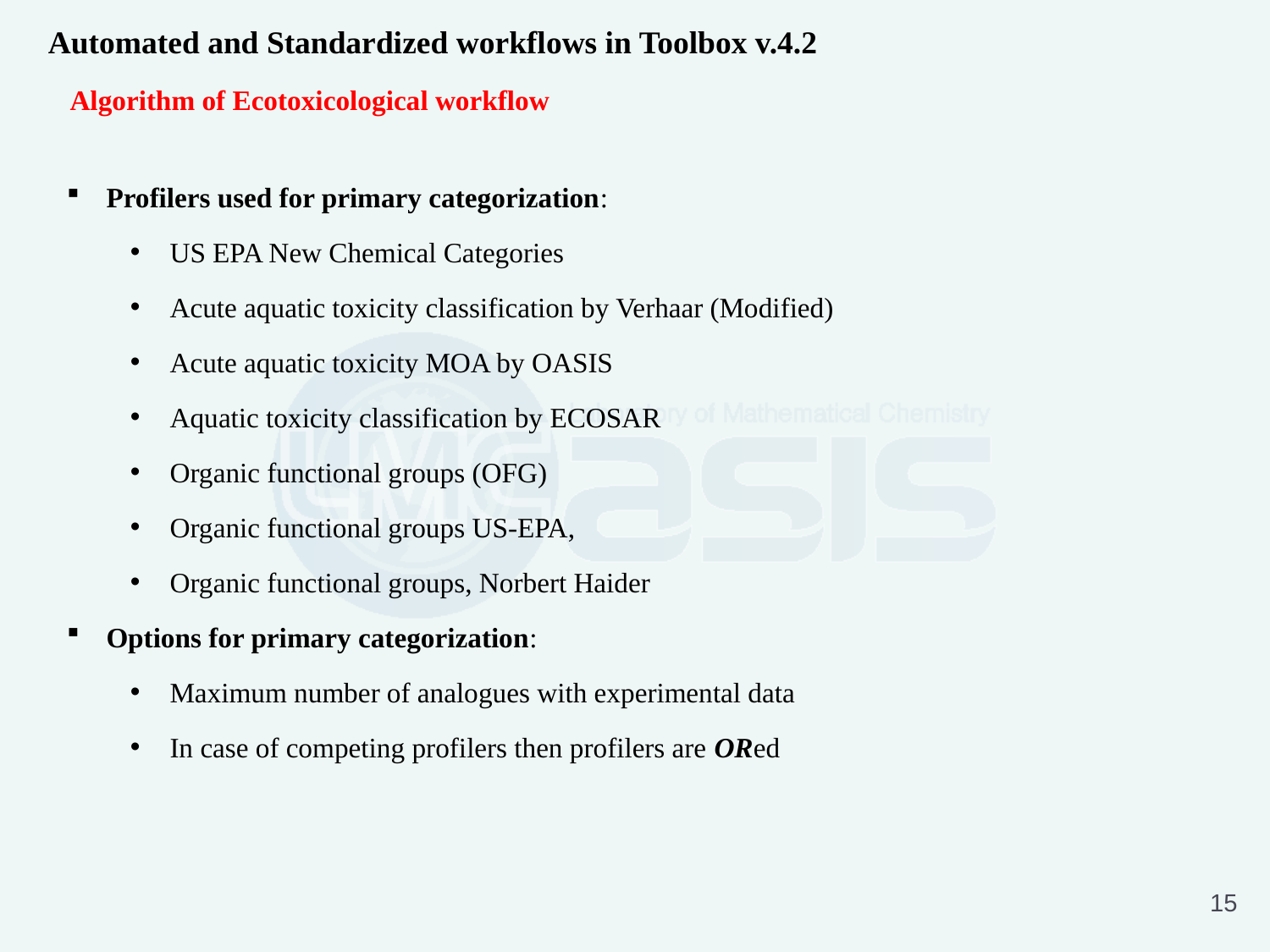

Automated and Standardized workflows in Toolbox v.4.2
Algorithm of Ecotoxicological workflow
Profilers used for primary categorization:
US EPA New Chemical Categories
Acute aquatic toxicity classification by Verhaar (Modified)
Acute aquatic toxicity MOA by OASIS
Aquatic toxicity classification by ECOSAR
Organic functional groups (OFG)
Organic functional groups US-EPA,
Organic functional groups, Norbert Haider
Options for primary categorization:
Maximum number of analogues with experimental data
In case of competing profilers then profilers are ORed